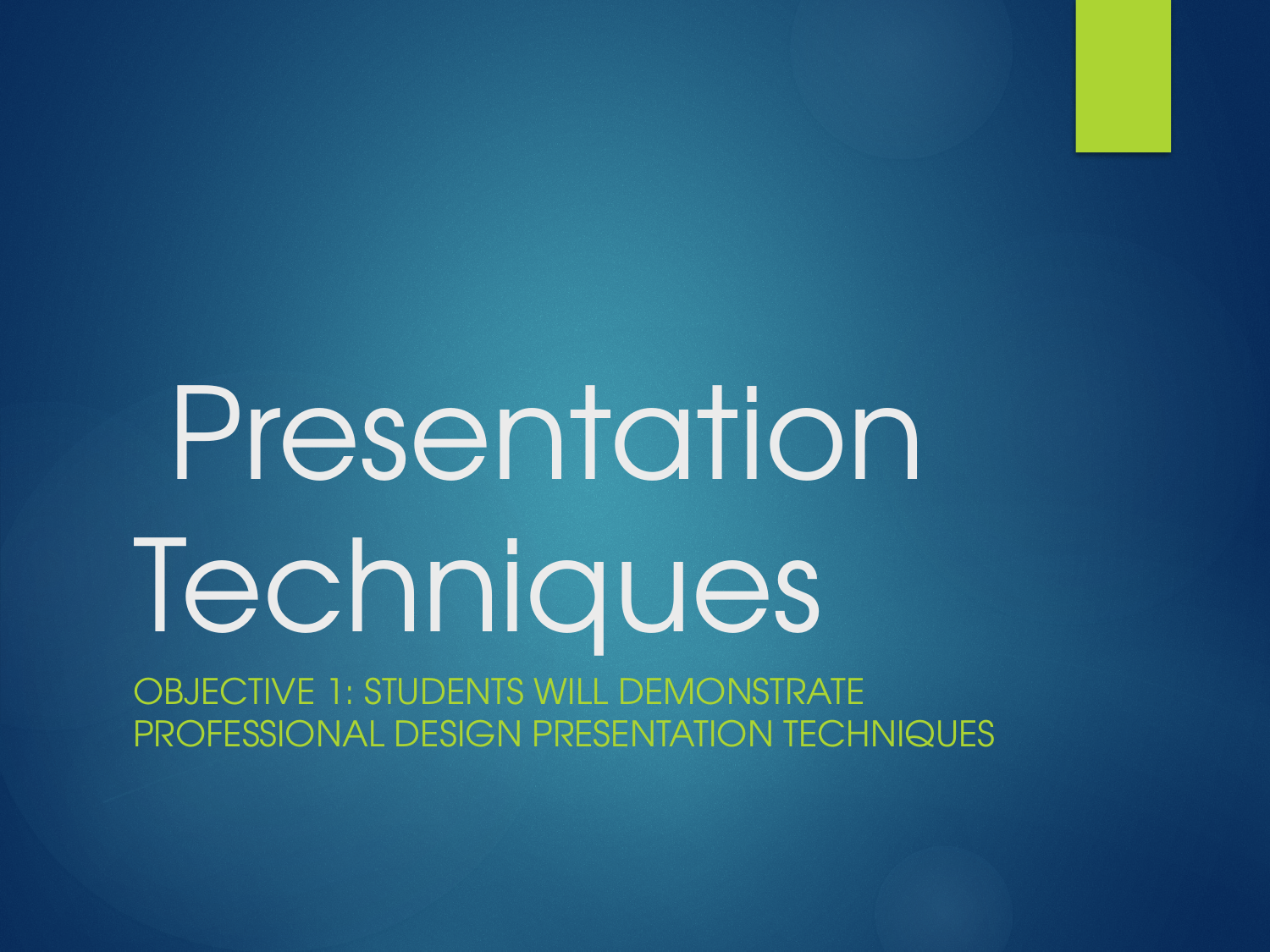

# Presentation Techniques
Objective 1: Students will demonstrate professional design presentation techniques